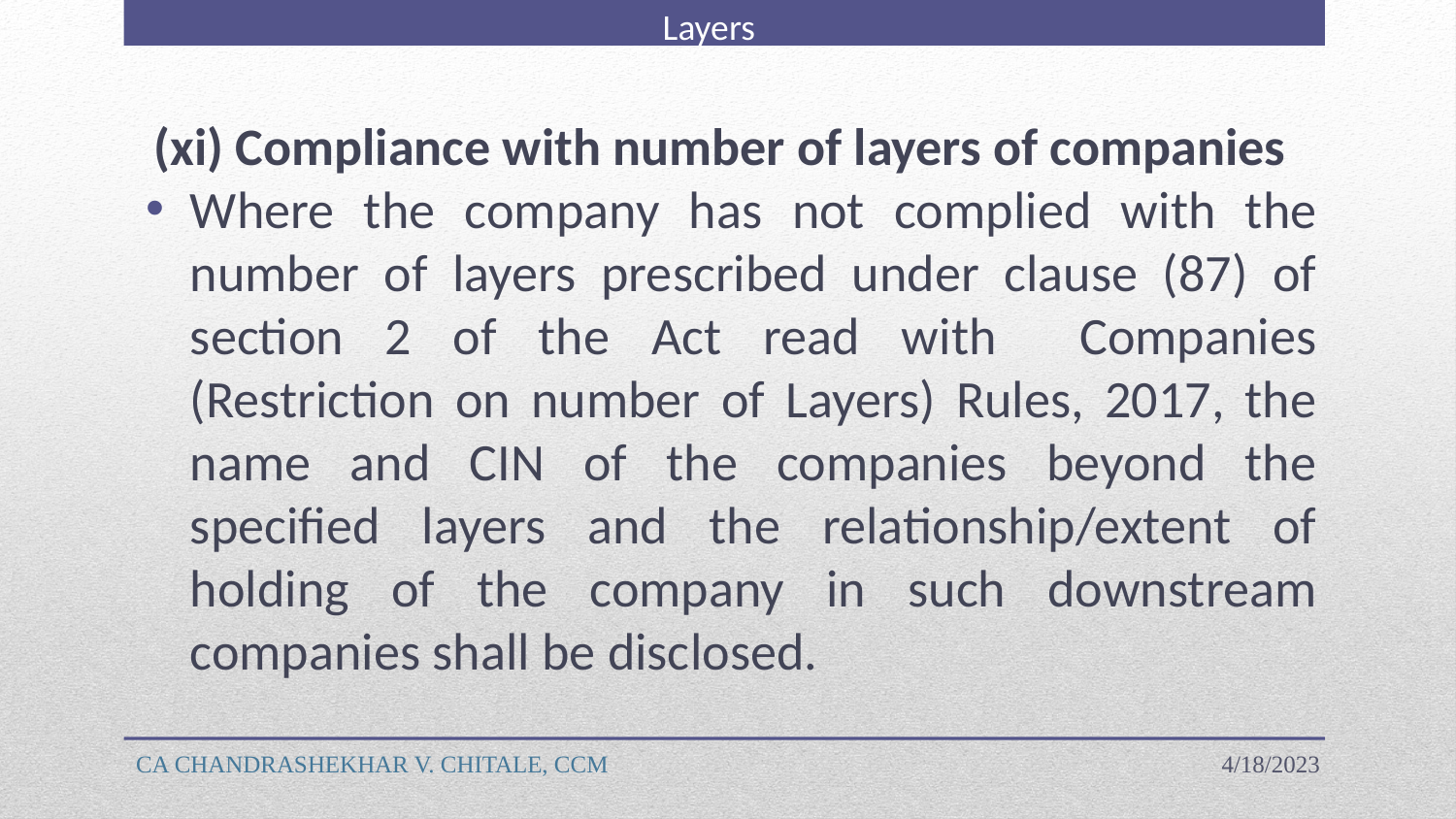

Layers

(xi) Compliance with number of layers of companies
Where the company has not complied with the number of layers prescribed under clause (87) of section 2 of the Act read with  Companies (Restriction on number of Layers) Rules, 2017, the name and CIN of the companies beyond the specified layers and the relationship/extent of holding of the company in such downstream companies shall be disclosed.
CA CHANDRASHEKHAR V. CHITALE, CCM
4/18/2023